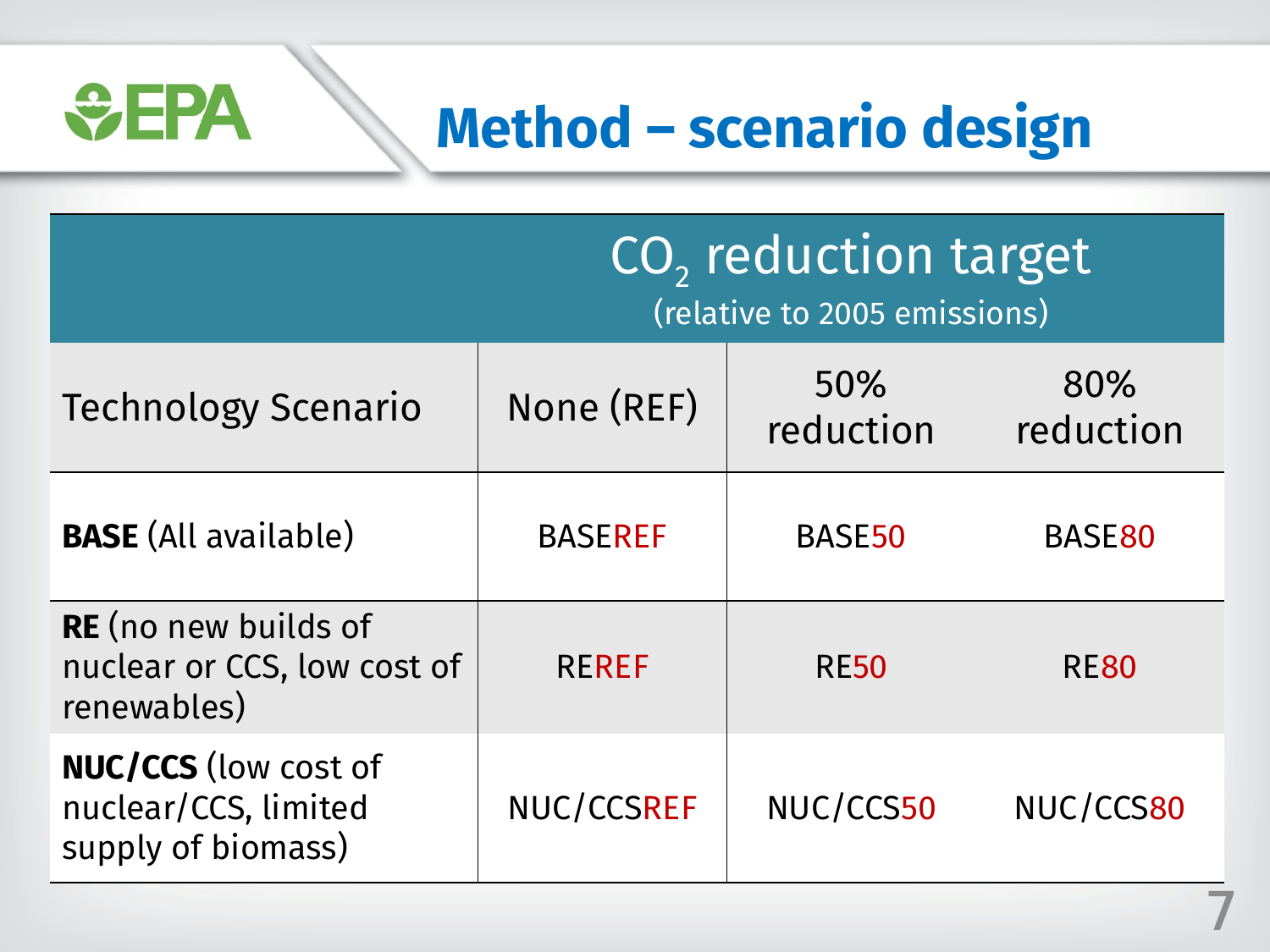

Method – scenario design
|  | CO2 reduction target (relative to 2005 emissions) |  |  |
| --- | --- | --- | --- |
| Technology Scenario | None (REF) | 50% reduction | 80% reduction |
| BASE (All available) | BASEREF | BASE50 | BASE80 |
| RE (no new builds of nuclear or CCS, low cost of renewables) | REREF | RE50 | RE80 |
| NUC/CCS (low cost of nuclear/CCS, limited supply of biomass) | NUC/CCSREF | NUC/CCS50 | NUC/CCS80 |
7